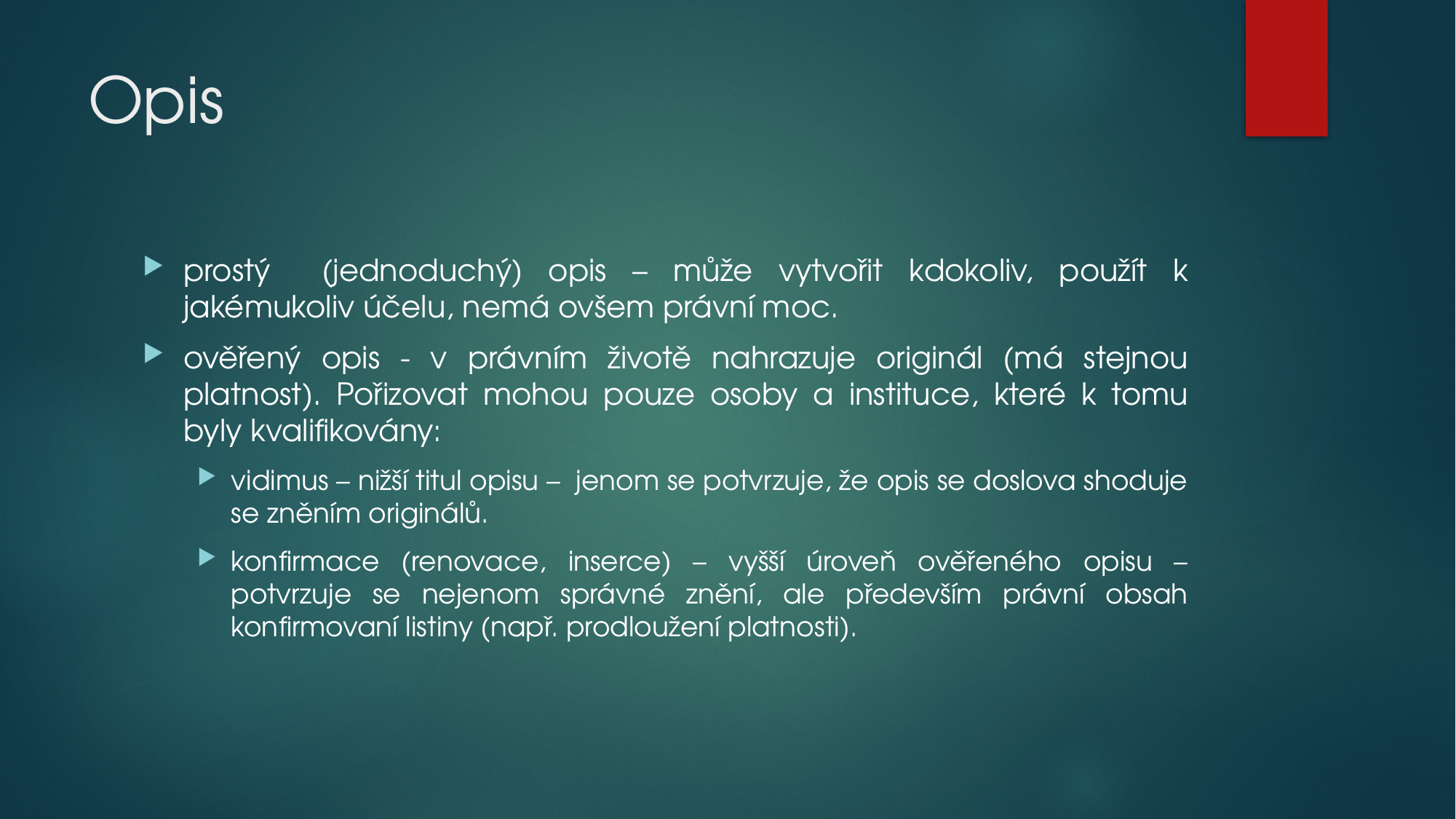

# Opis
prostý  (jednoduchý) opis – může vytvořit kdokoliv, použít k jakémukoliv účelu, nemá ovšem právní moc.
ověřený opis - v právním životě nahrazuje originál (má stejnou platnost). Pořizovat mohou pouze osoby a instituce, které k tomu byly kvalifikovány:
vidimus – nižší titul opisu –  jenom se potvrzuje, že opis se doslova shoduje se zněním originálů.
konfirmace (renovace, inserce) – vyšší úroveň ověřeného opisu – potvrzuje se nejenom správné znění, ale především právní obsah konfirmovaní listiny (např. prodloužení platnosti).